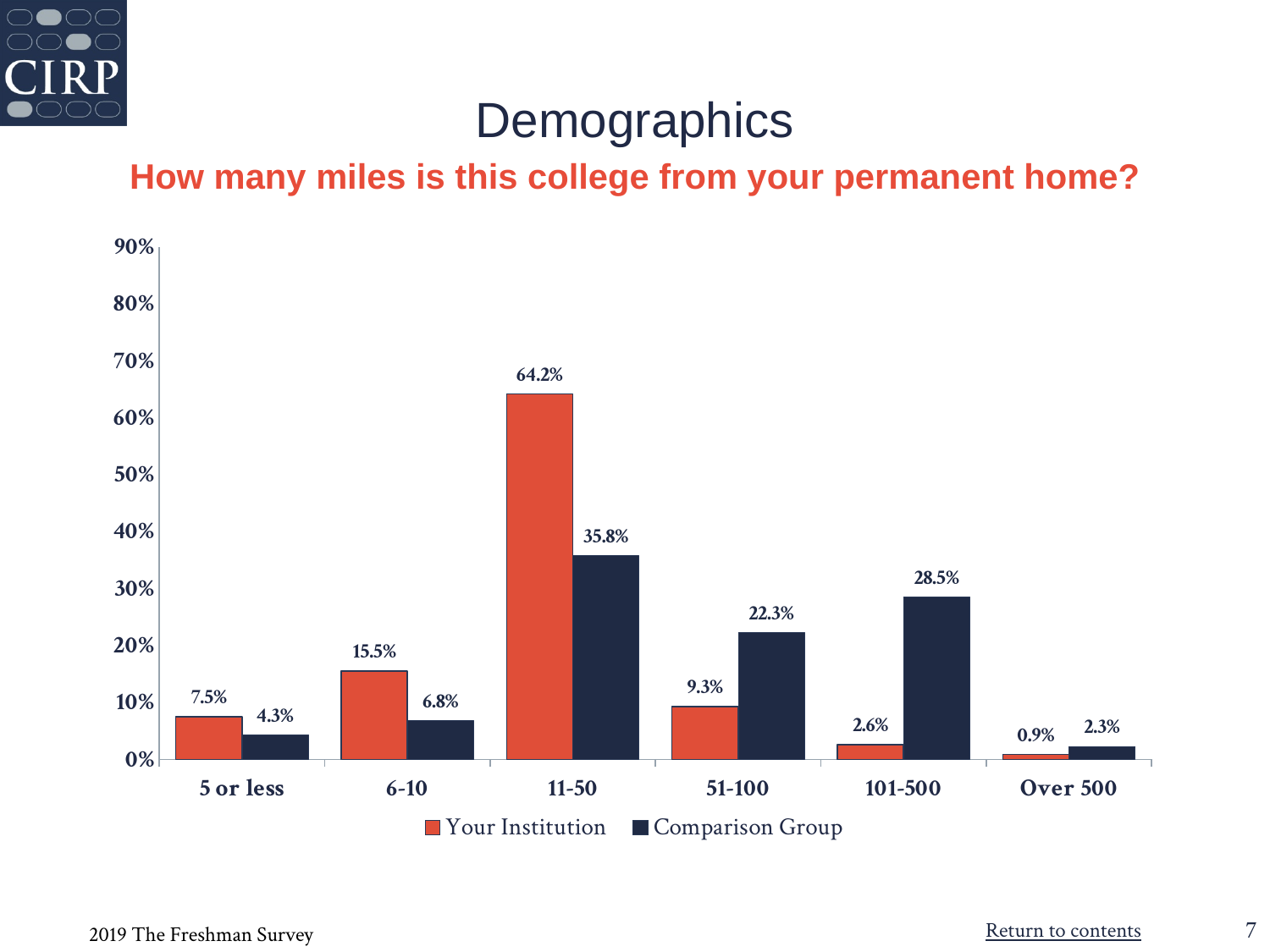

Demographics
How many miles is this college from your permanent home?

### Chart: Sex

| Category |
|---|

### Chart

| Category | Your Institution | Comparison Group |
|---|---|---|
| 5 or less | 0.075 | 0.043 |
| 6-10 | 0.155 | 0.068 |
| 11-50 | 0.642 | 0.358 |
| 51-100 | 0.093 | 0.223 |
| 101-500 | 0.026 | 0.285 |
| Over 500 | 0.009 | 0.023 |
2019 The Freshman Survey
Return to contents
7